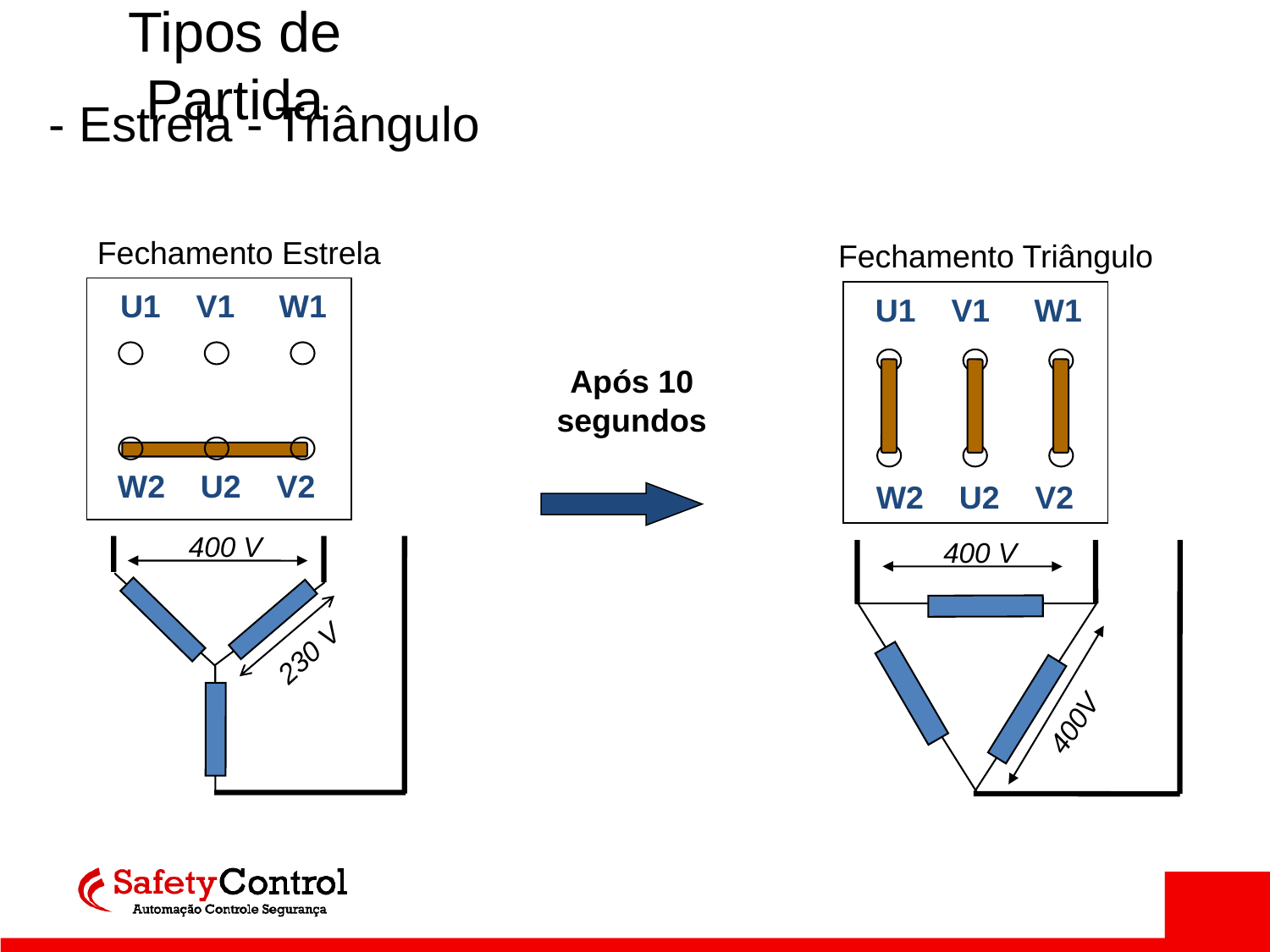

# Tipos de Partida
- Estrela - Triângulo
Fechamento Estrela
Fechamento Triângulo

U1    V1     W1

W2    U2    V2

U1    V1     W1

W2    U2    V2
Após 10 segundos

400 V
400 V

230 V
400V